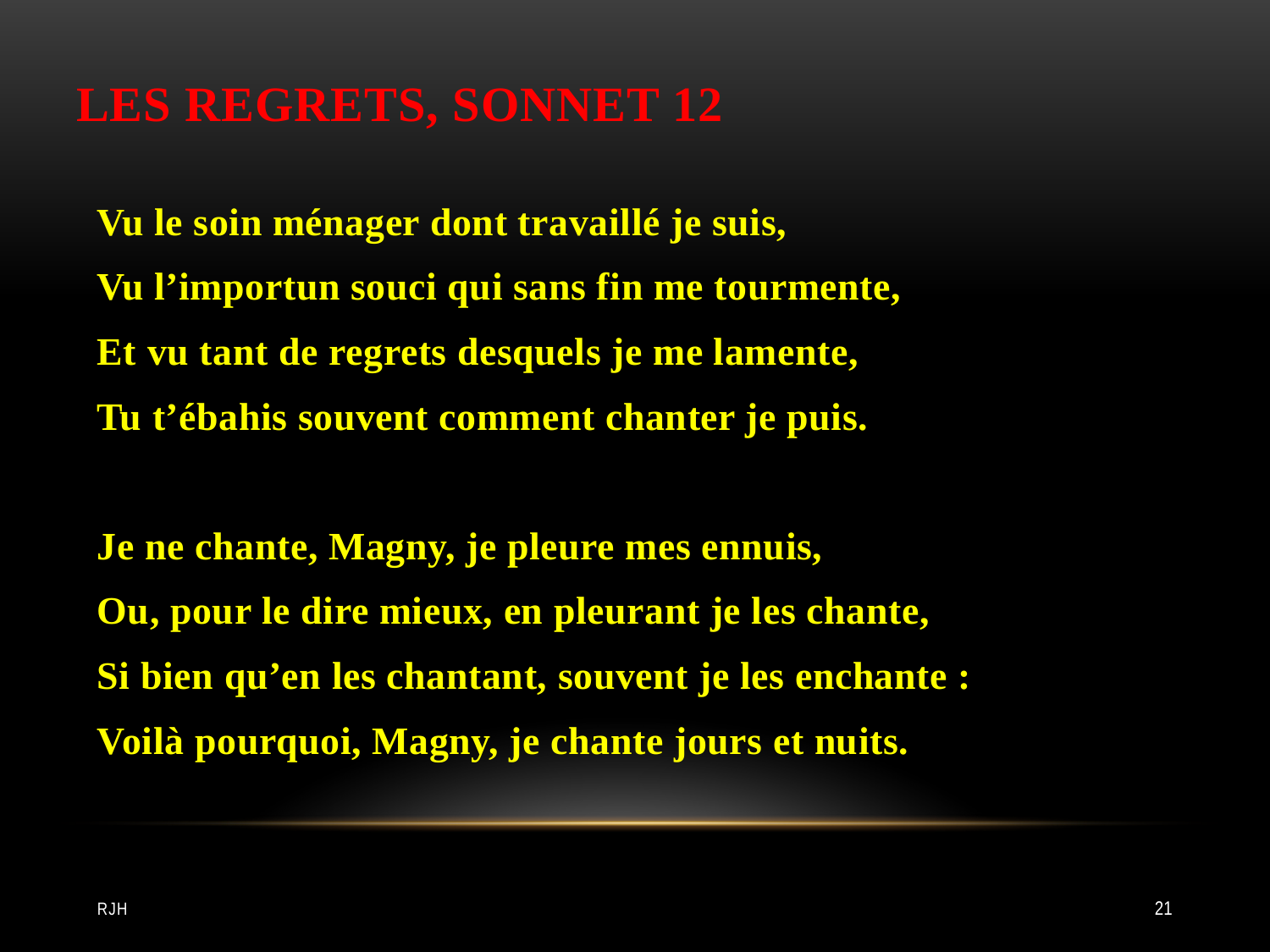

# Les Regrets, sonnet 12
Vu le soin ménager dont travaillé je suis,
Vu l’importun souci qui sans fin me tourmente,
Et vu tant de regrets desquels je me lamente,
Tu t’ébahis souvent comment chanter je puis.

Je ne chante, Magny, je pleure mes ennuis,
Ou, pour le dire mieux, en pleurant je les chante,
Si bien qu’en les chantant, souvent je les enchante :
Voilà pourquoi, Magny, je chante jours et nuits.

RJH
21